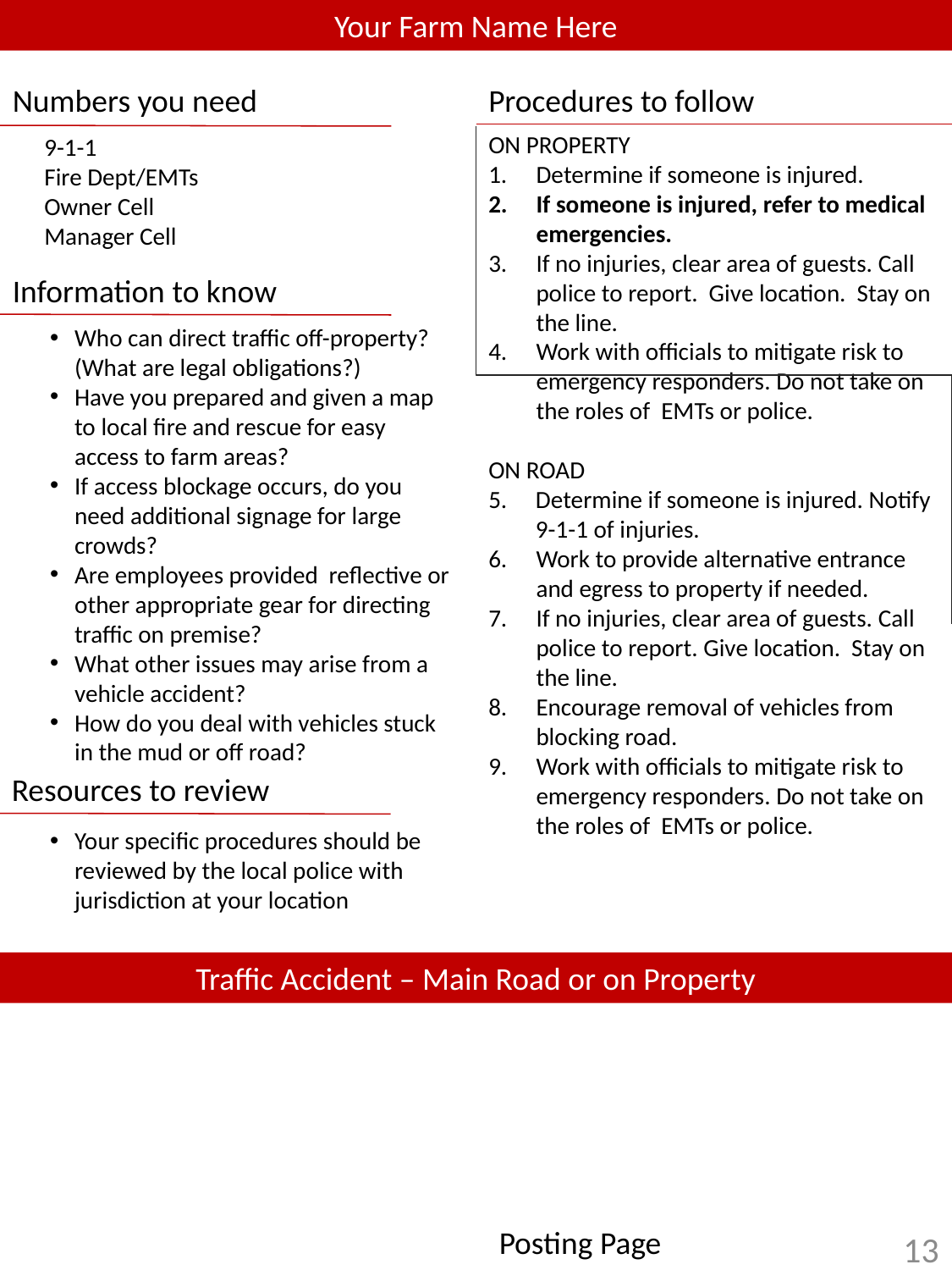

Your Farm Name Here

Numbers you need
Procedures to follow
ON PROPERTY
Determine if someone is injured.
If someone is injured, refer to medical emergencies.
If no injuries, clear area of guests. Call police to report.  Give location.  Stay on the line.
Work with officials to mitigate risk to emergency responders. Do not take on the roles of  EMTs or police.

ON ROAD
Determine if someone is injured. Notify 9-1-1 of injuries.
Work to provide alternative entrance and egress to property if needed.
If no injuries, clear area of guests. Call police to report. Give location.  Stay on the line.
Encourage removal of vehicles from blocking road.
Work with officials to mitigate risk to emergency responders. Do not take on the roles of  EMTs or police.

9-1-1
Fire Dept/EMTs
Owner Cell
Manager Cell

Information to know
Who can direct traffic off-property?  (What are legal obligations?)
Have you prepared and given a map to local fire and rescue for easy access to farm areas?
If access blockage occurs, do you need additional signage for large crowds?
Are employees provided  reflective or other appropriate gear for directing traffic on premise?
What other issues may arise from a vehicle accident?
How do you deal with vehicles stuck in the mud or off road?

Your specific procedures should be reviewed by the local police with jurisdiction at your location
Resources to review
Traffic Accident – Main Road or on Property
Posting Page
13